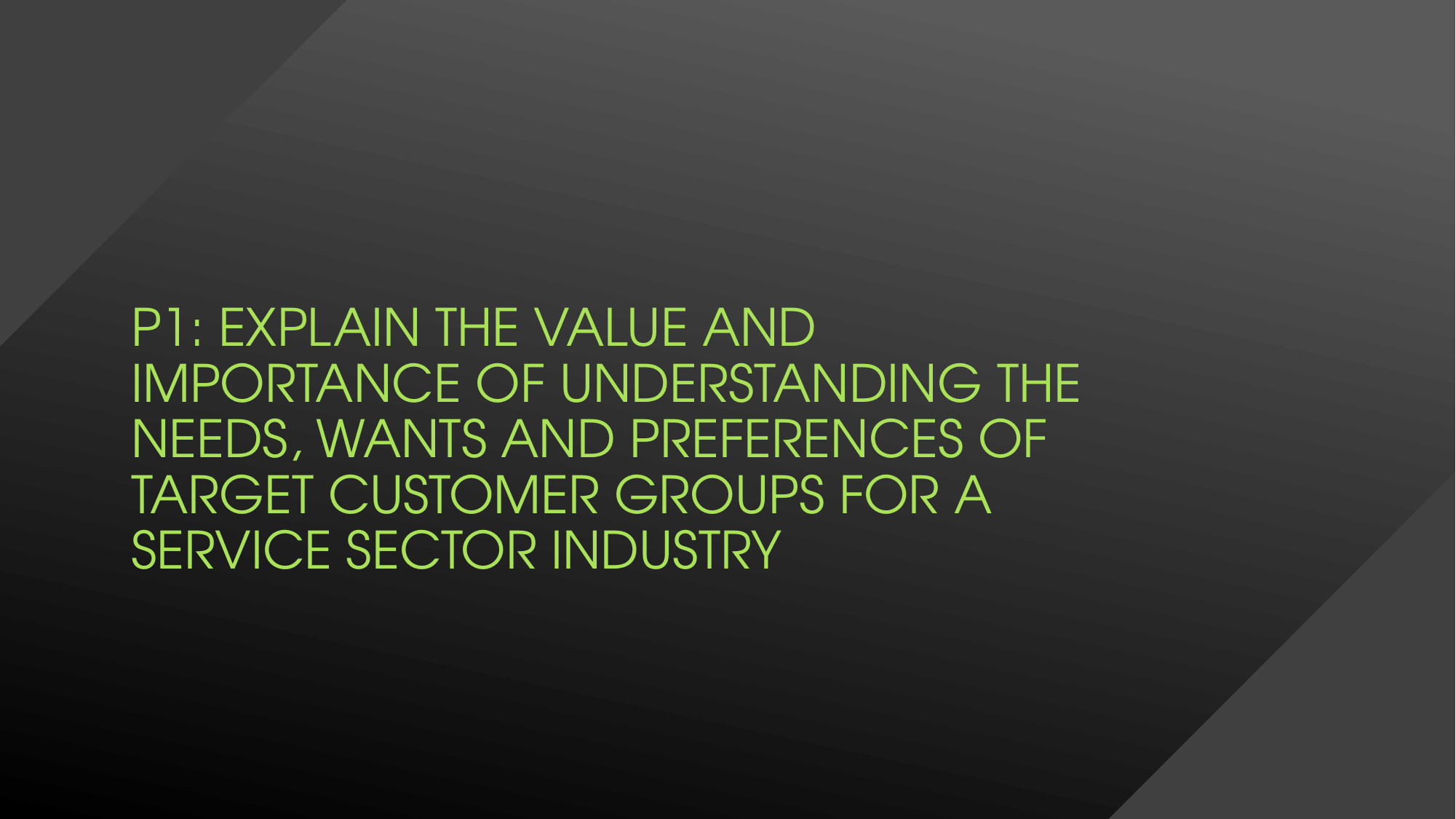

# P1: Explain the value and importance of understanding the needs, wants and preferences of target customer groups for a service sector industry